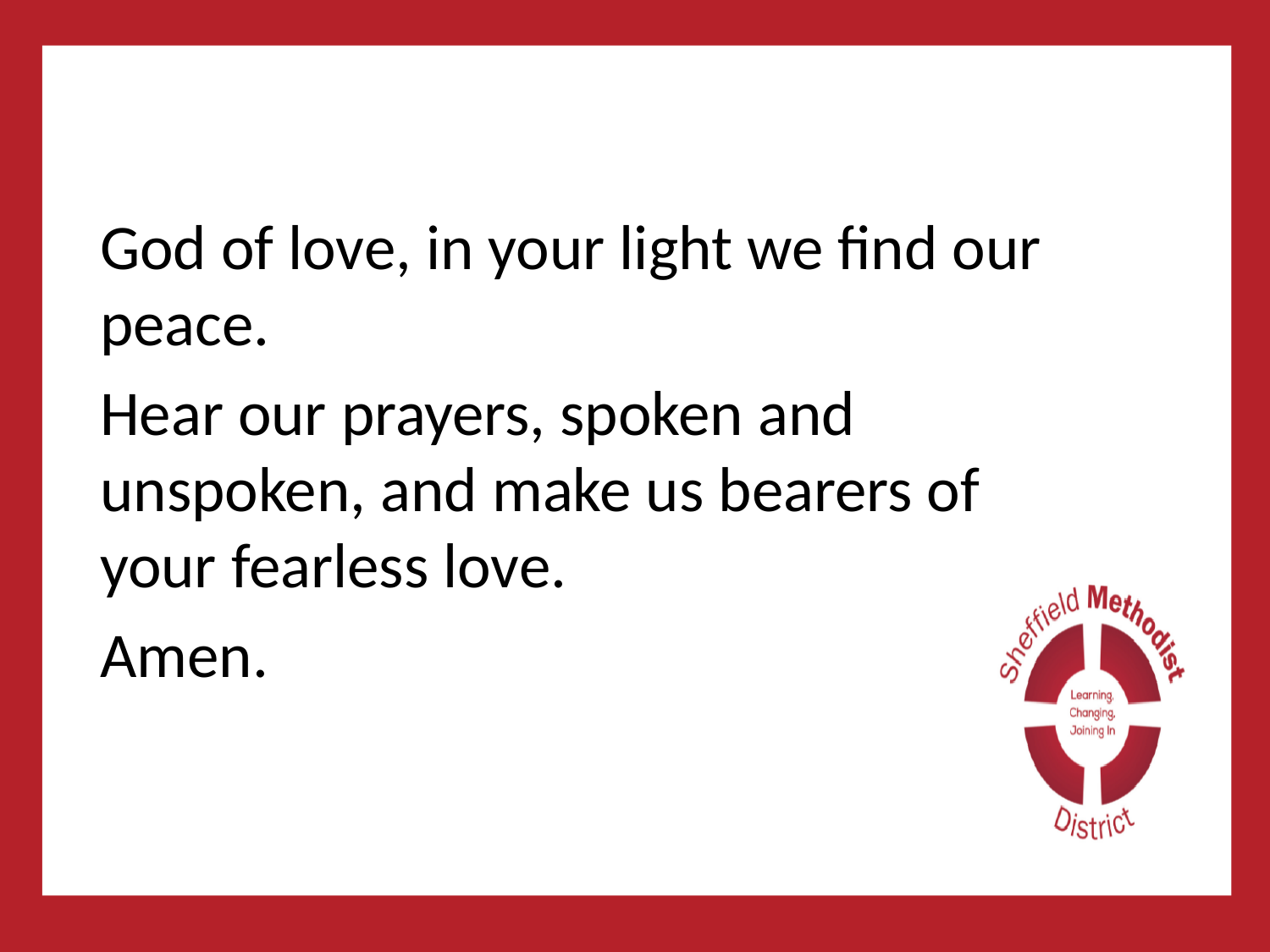

#
God of love, in your light we find our peace.
Hear our prayers, spoken and unspoken, and make us bearers of your fearless love.
Amen.